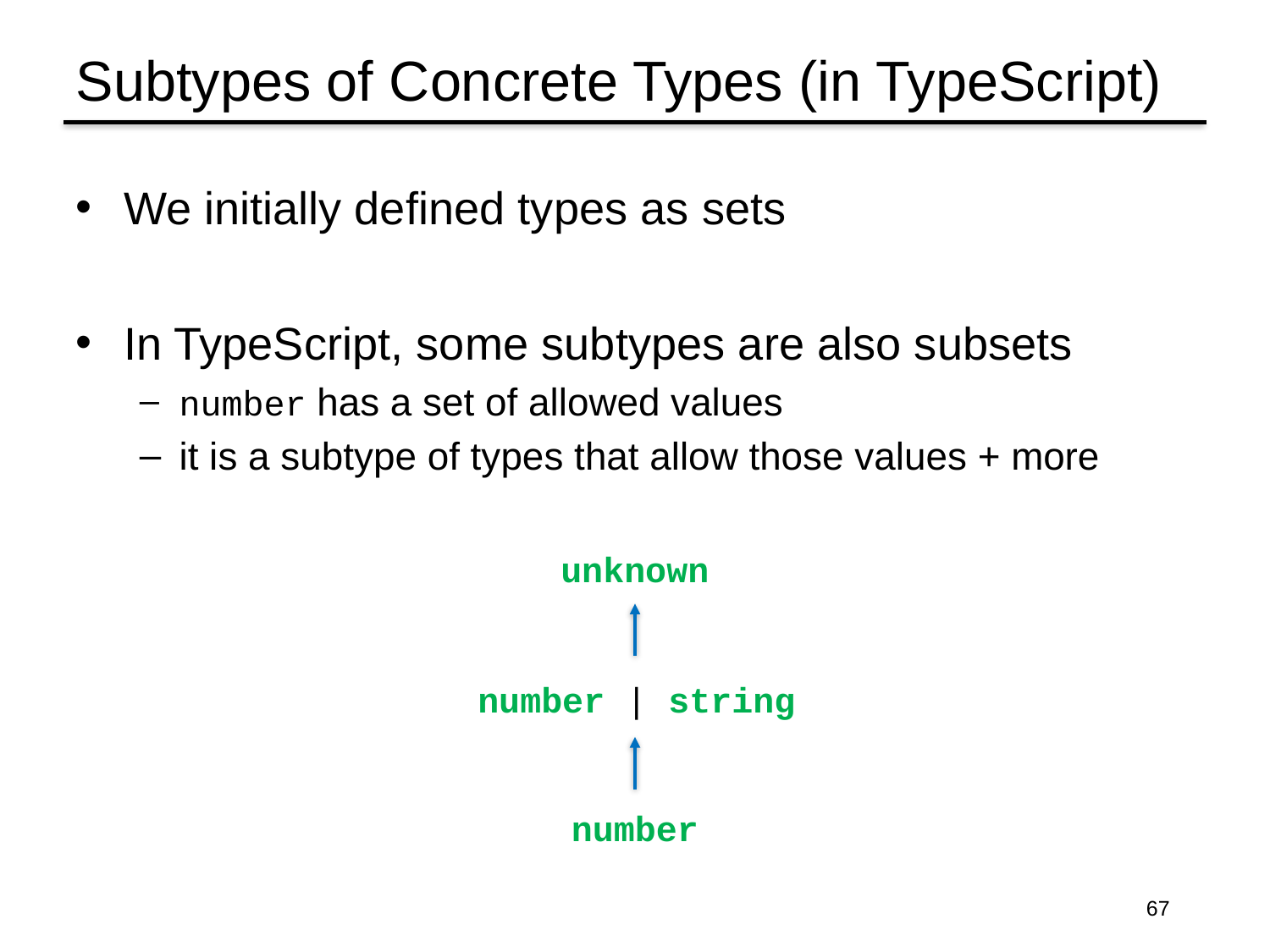

# Subtypes of Concrete Types (in TypeScript)
We initially defined types as sets

In TypeScript, some subtypes are also subsets
number has a set of allowed values
it is a subtype of types that allow those values + more
unknown
number | string
number
67